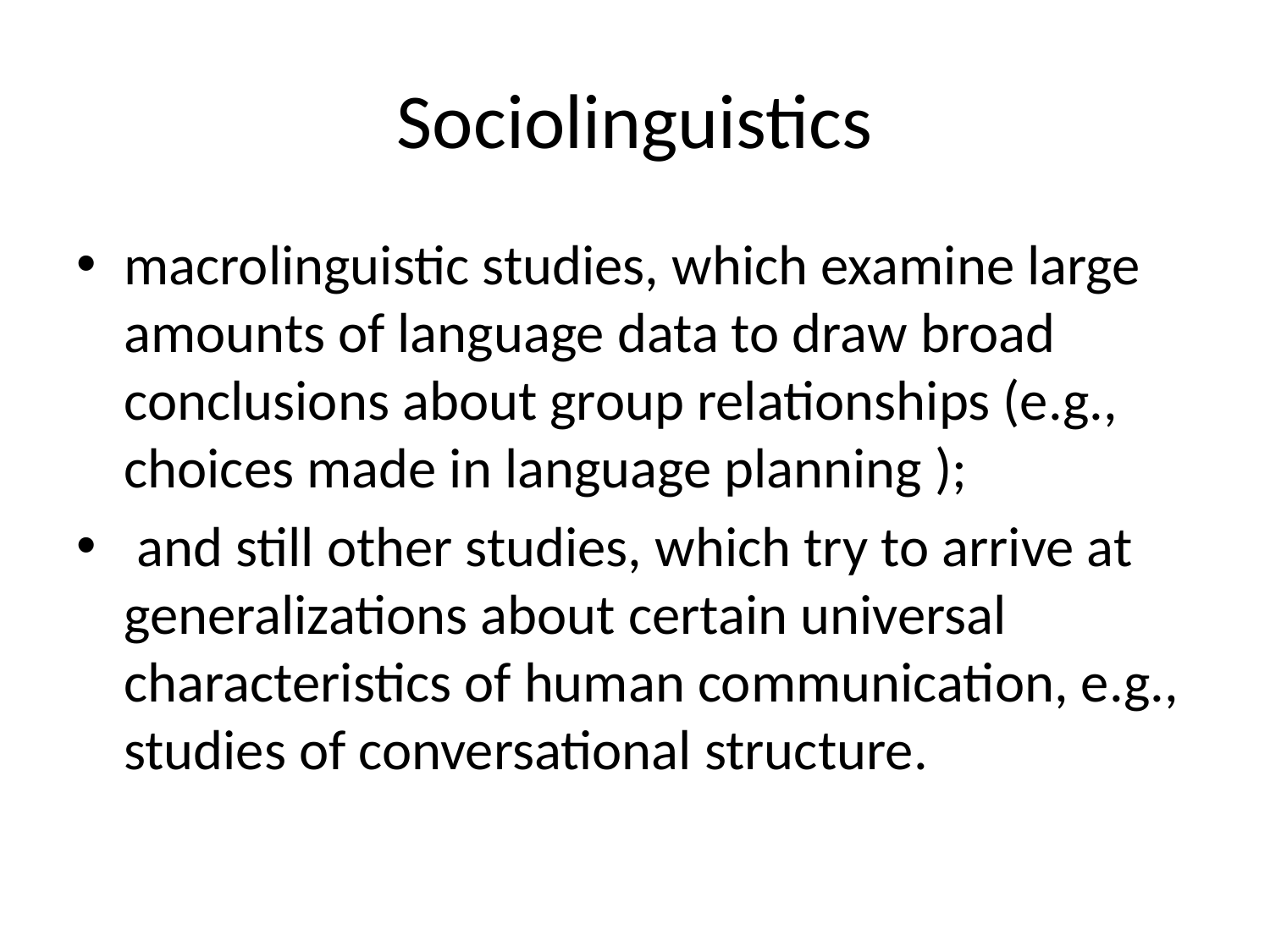

# Sociolinguistics
macrolinguistic studies, which examine large amounts of language data to draw broad conclusions about group relationships (e.g., choices made in language planning );
 and still other studies, which try to arrive at generalizations about certain universal characteristics of human communication, e.g., studies of conversational structure.